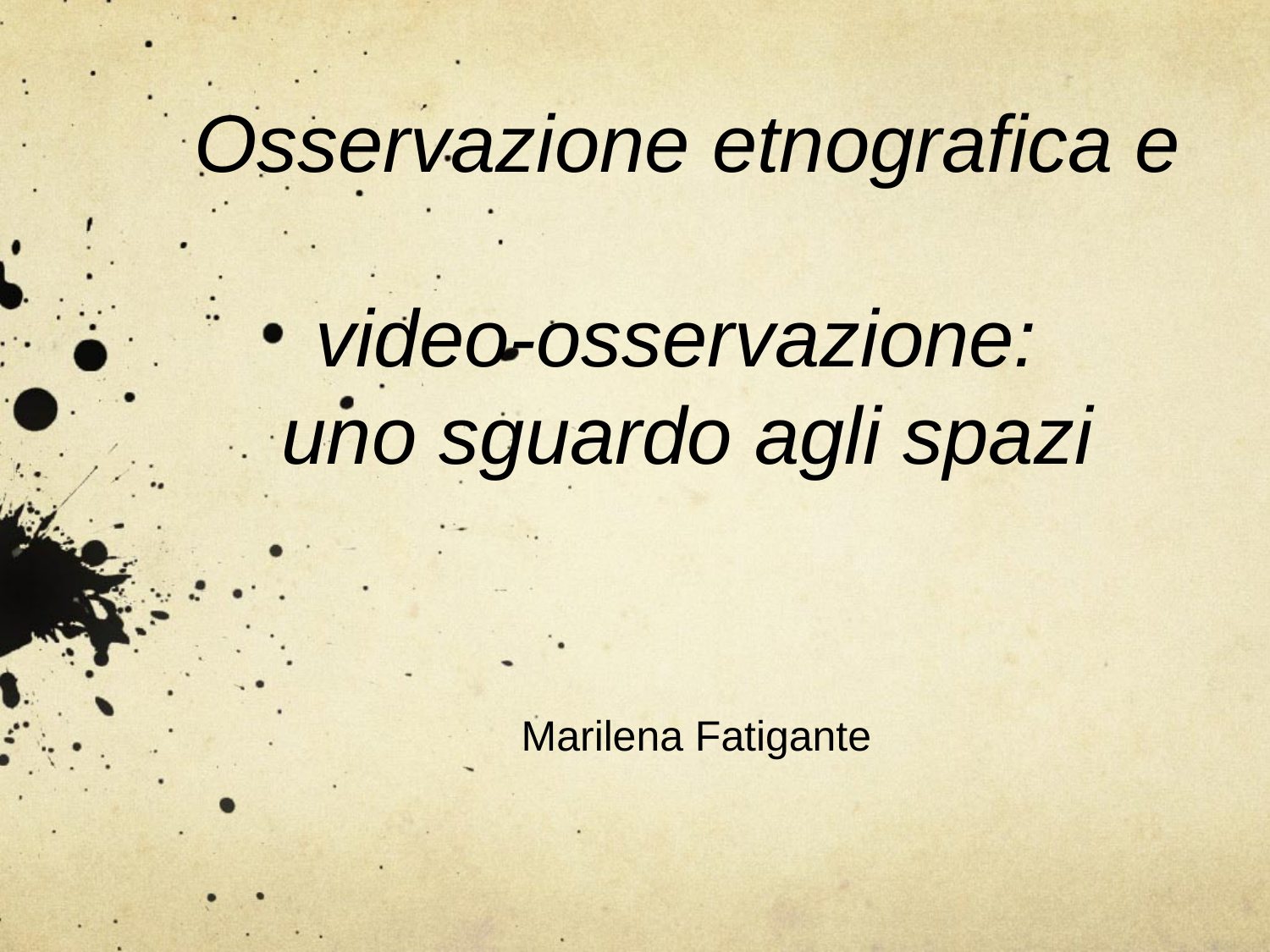

# Osservazione etnografica e video-osservazione: uno sguardo agli spazi
Marilena Fatigante